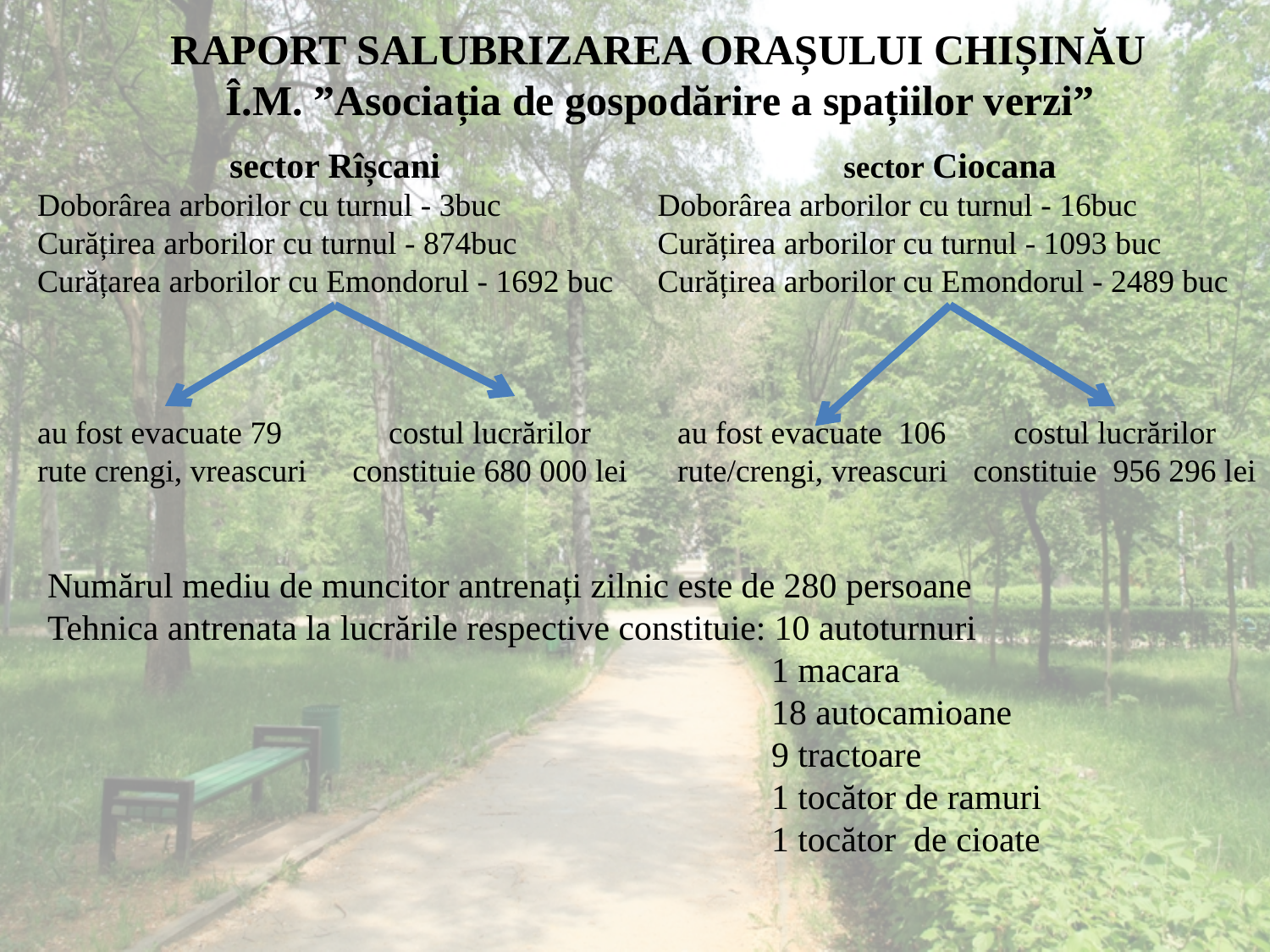

RAPORT SALUBRIZAREA ORAȘULUI CHIȘINĂU
Î.M. ”Asociația de gospodărire a spațiilor verzi”
sector Rîșcani
Doborârea arborilor cu turnul - 3buc
Curățirea arborilor cu turnul - 874buc
Curățarea arborilor cu Emondorul - 1692 buc
sector Ciocana
Doborârea arborilor cu turnul - 16buc
Curățirea arborilor cu turnul - 1093 buc
Curățirea arborilor cu Emondorul - 2489 buc
au fost evacuate 79 rute crengi, vreascuri
costul lucrărilor constituie 680 000 lei
au fost evacuate  106 rute/crengi, vreascuri
costul lucrărilor constituie  956 296 lei
Numărul mediu de muncitor antrenați zilnic este de 280 persoane
Tehnica antrenata la lucrările respective constituie: 10 autoturnuri
					          1 macara
					          18 autocamioane
					          9 tractoare
					          1 tocător de ramuri
					          1 tocător  de cioate